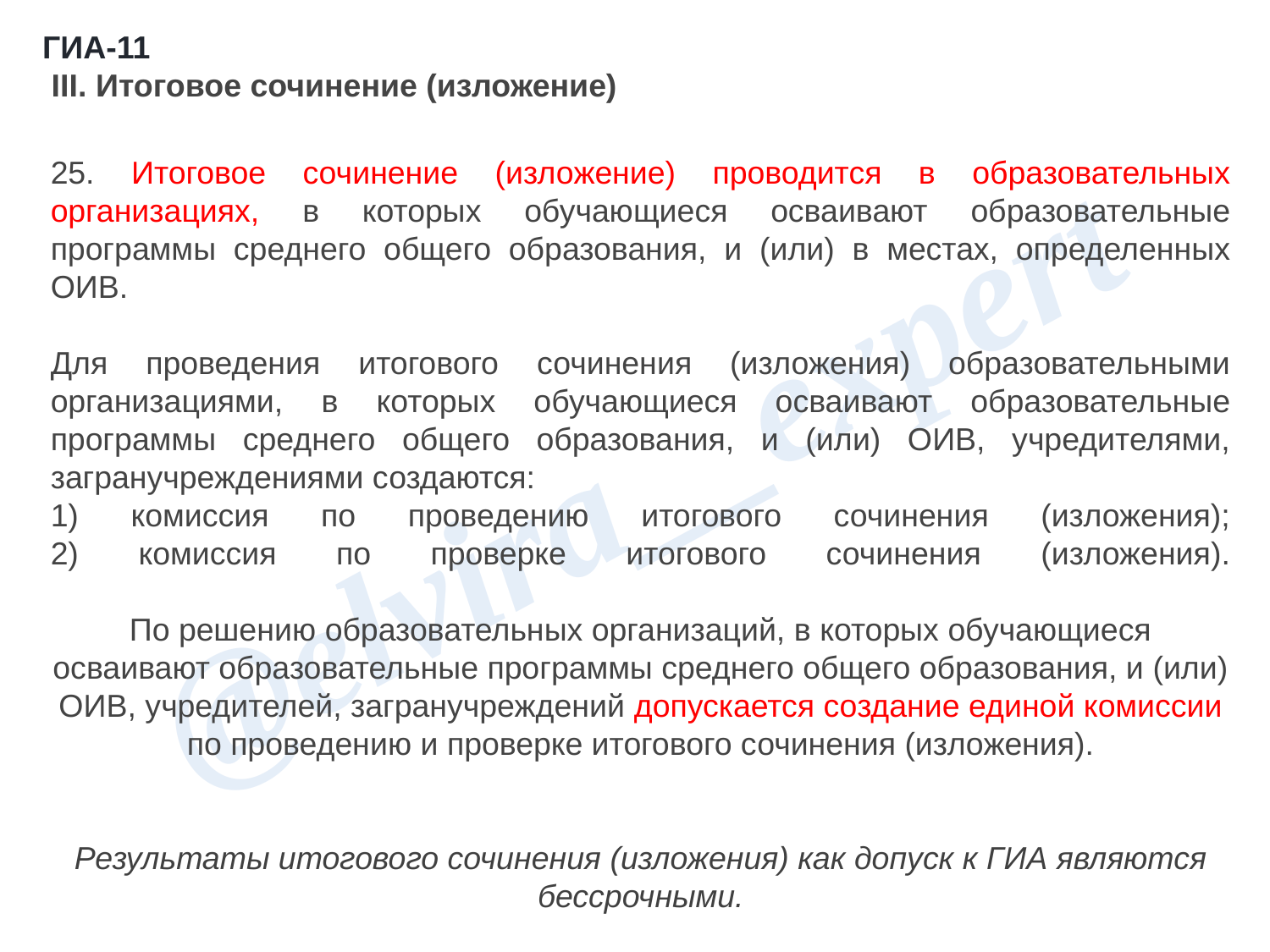

ГИА-11
 III. Итоговое сочинение (изложение)
25. Итоговое сочинение (изложение) проводится в образовательных организациях, в которых обучающиеся осваивают образовательные программы среднего общего образования, и (или) в местах, определенных ОИВ.
Для проведения итогового сочинения (изложения) образовательными организациями, в которых обучающиеся осваивают образовательные программы среднего общего образования, и (или) ОИВ, учредителями, загранучреждениями создаются:
1) комиссия по проведению итогового сочинения (изложения);
2) комиссия по проверке итогового сочинения (изложения).
По решению образовательных организаций, в которых обучающиеся осваивают образовательные программы среднего общего образования, и (или) ОИВ, учредителей, загранучреждений допускается создание единой комиссии по проведению и проверке итогового сочинения (изложения).

Результаты итогового сочинения (изложения) как допуск к ГИА являются бессрочными.